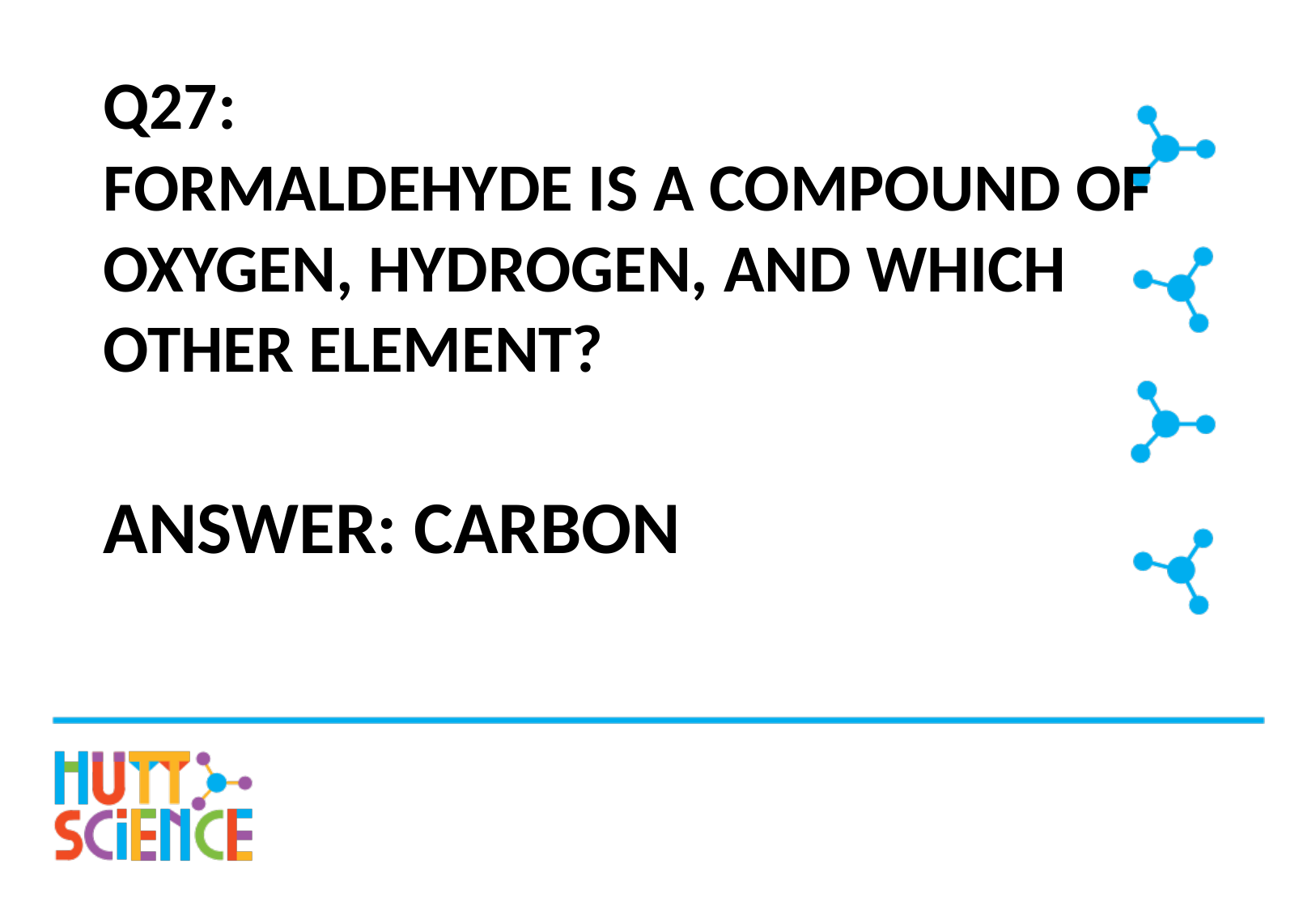

# Q27: Formaldehyde is a compound of oxygen, hydrogen, and which other element?
Answer: Carbon